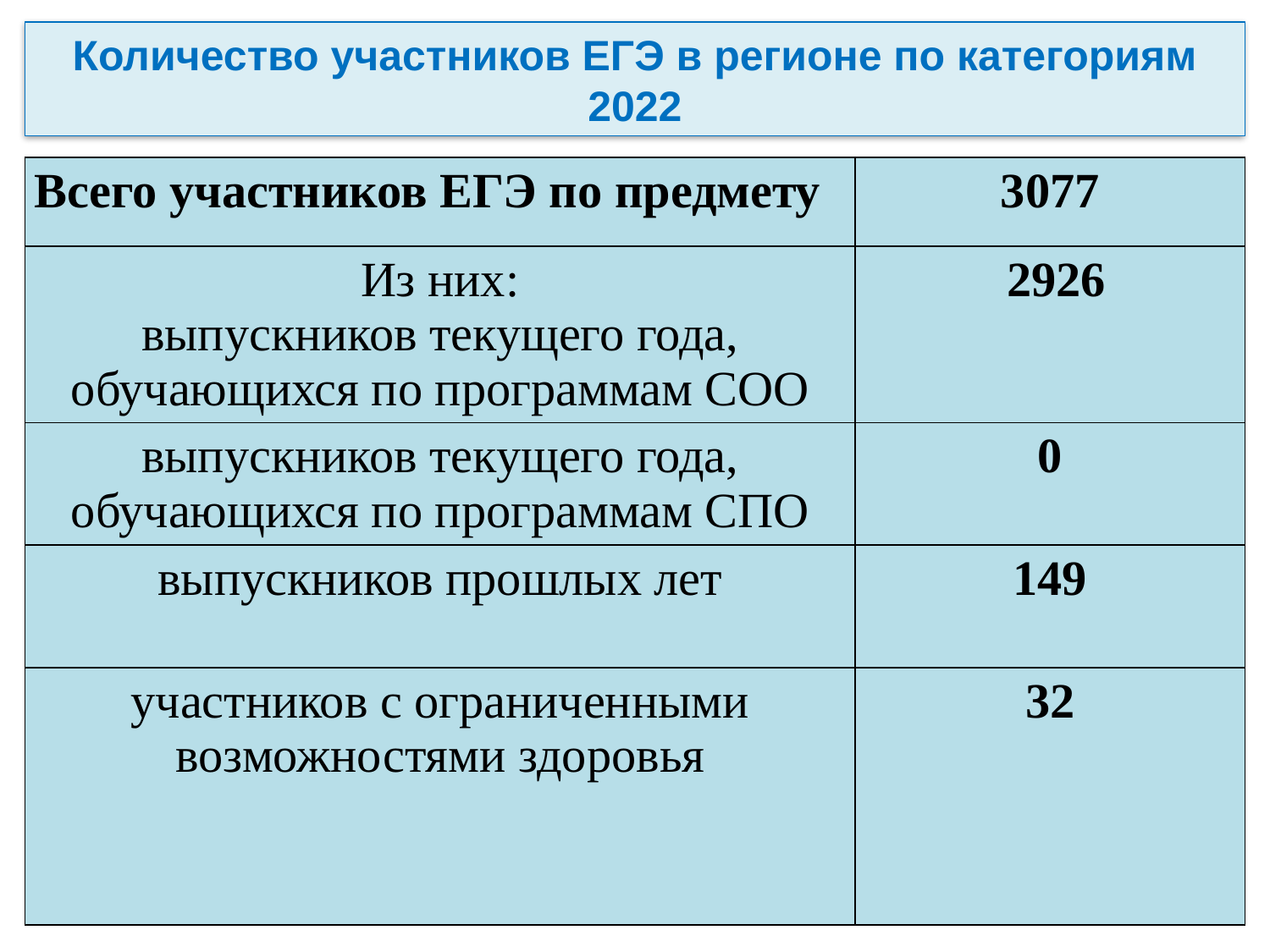

Количество участников ЕГЭ в регионе по категориям
2022
| Всего участников ЕГЭ по предмету | 3077 |
| --- | --- |
| Из них: выпускников текущего года, обучающихся по программам СОО | 2926 |
| выпускников текущего года, обучающихся по программам СПО | 0 |
| выпускников прошлых лет | 149 |
| участников с ограниченными возможностями здоровья | 32 |